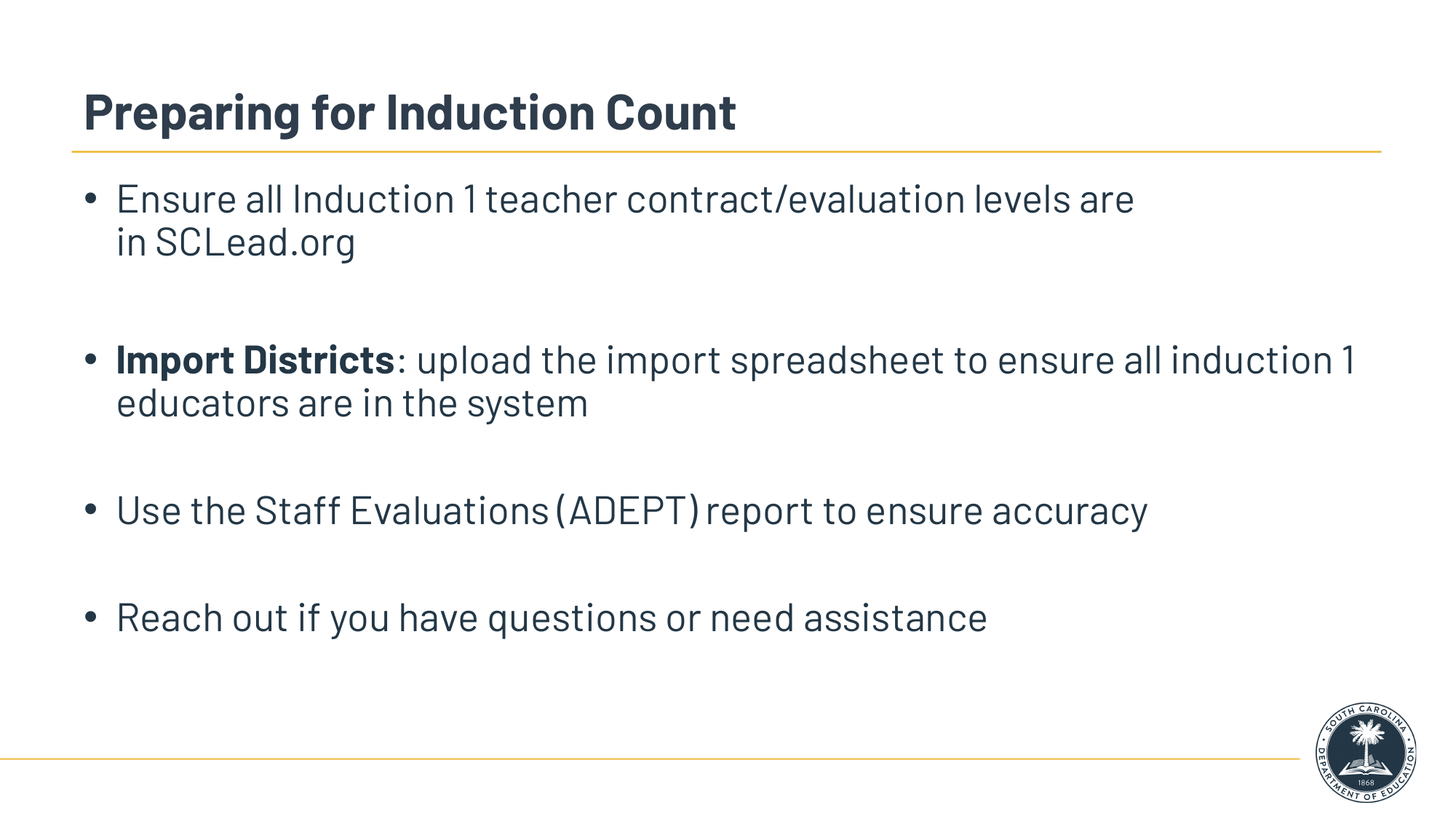

# Preparing for Induction Count
Ensure all Induction 1 teacher contract/evaluation levels are in SCLead.org

Import Districts: upload the import spreadsheet to ensure all induction 1 educators are in the system

Use the Staff Evaluations (ADEPT) report to ensure accuracy

Reach out if you have questions or need assistance